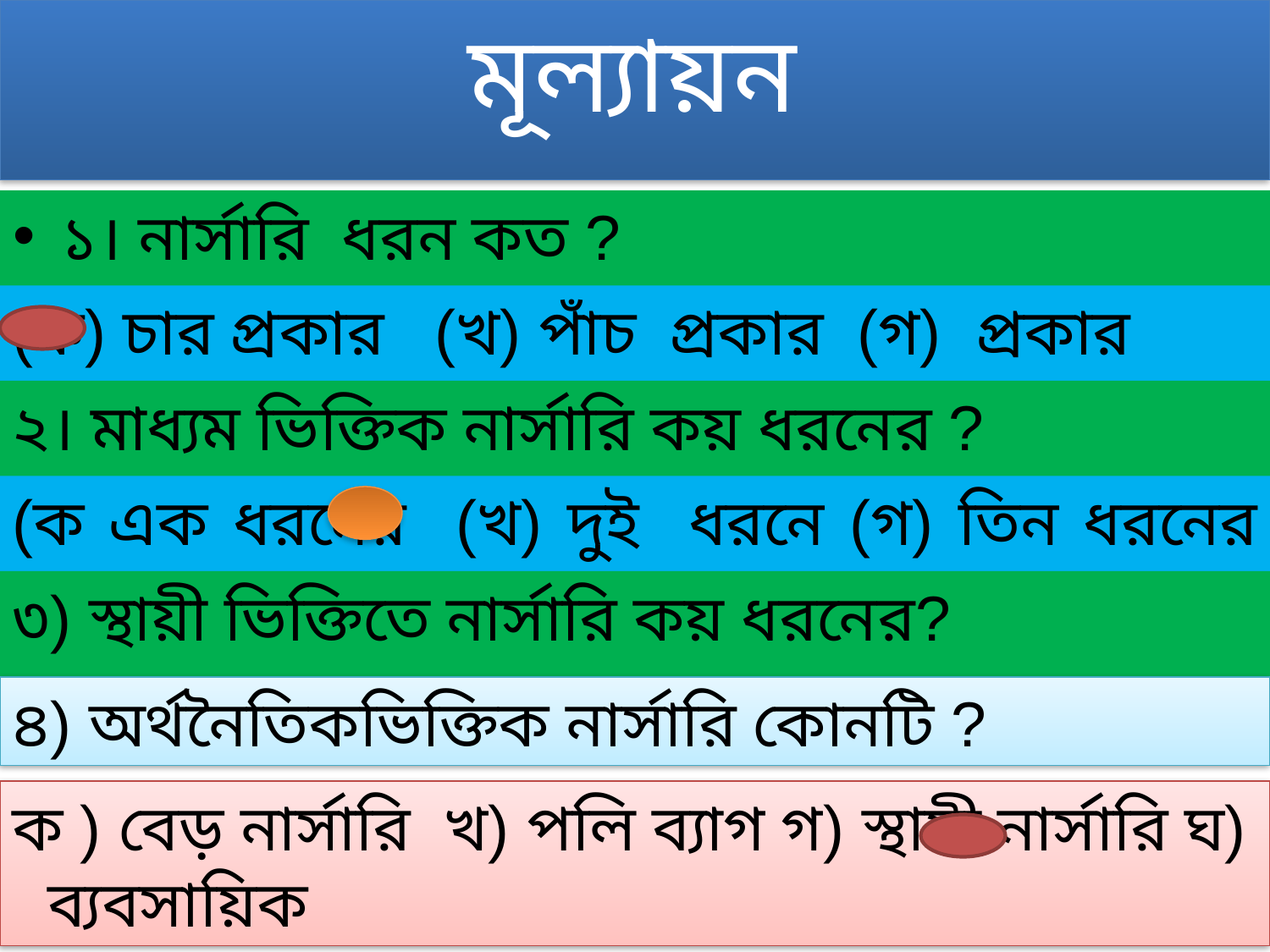

মূল্যায়ন
১। নার্সারি  ধরন কত ?
(ক) চার প্রকার   (খ) পাঁচ  প্রকার  (গ)  প্রকার (ঘ)চার  প্রকার

২। মাধ্যম ভিক্তিক নার্সারি কয় ধরনের ?
(ক এক ধরনের  (খ) দুই  ধরনে (গ) তিন ধরনের (ঘ) এক ধরনের

৩) স্থায়ী ভিক্তিতে নার্সারি কয় ধরনের?
৪) অর্থনৈতিকভিক্তিক নার্সারি কোনটি ?
ক ) বেড় নার্সারি  খ) পলি ব্যাগ গ) স্থায়ী নার্সারি ঘ)   ব্যবসায়িক